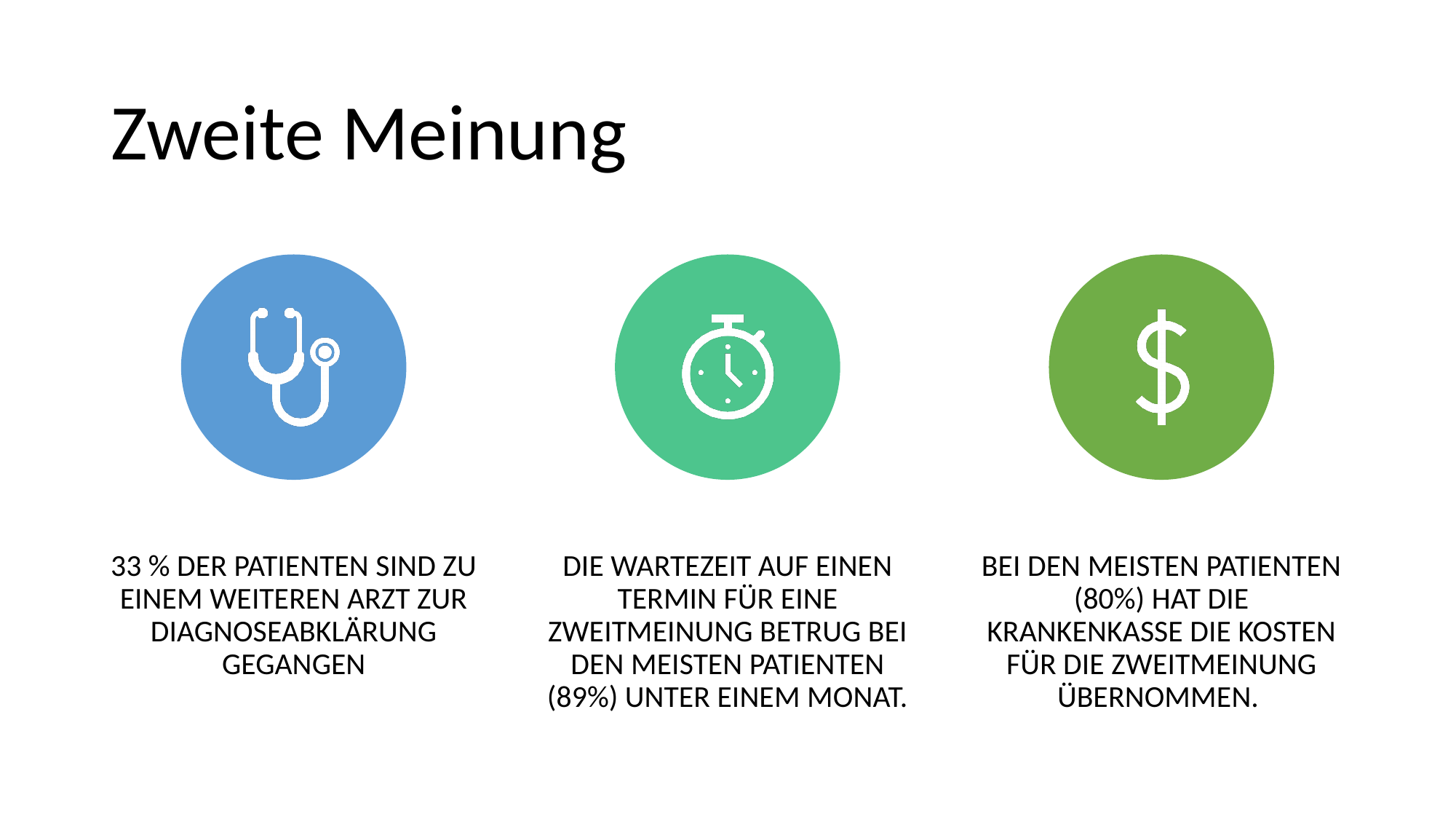

# Zweite Meinung
33 % der Patienten sind zu einem weiteren Arzt zur Diagnoseabklärung gegangen
Die Wartezeit auf einen Termin für eine Zweitmeinung betrug bei den meisten Patienten (89%) unter einem Monat.
Bei den meisten Patienten (80%) hat die Krankenkasse die Kosten für die Zweitmeinung übernommen.